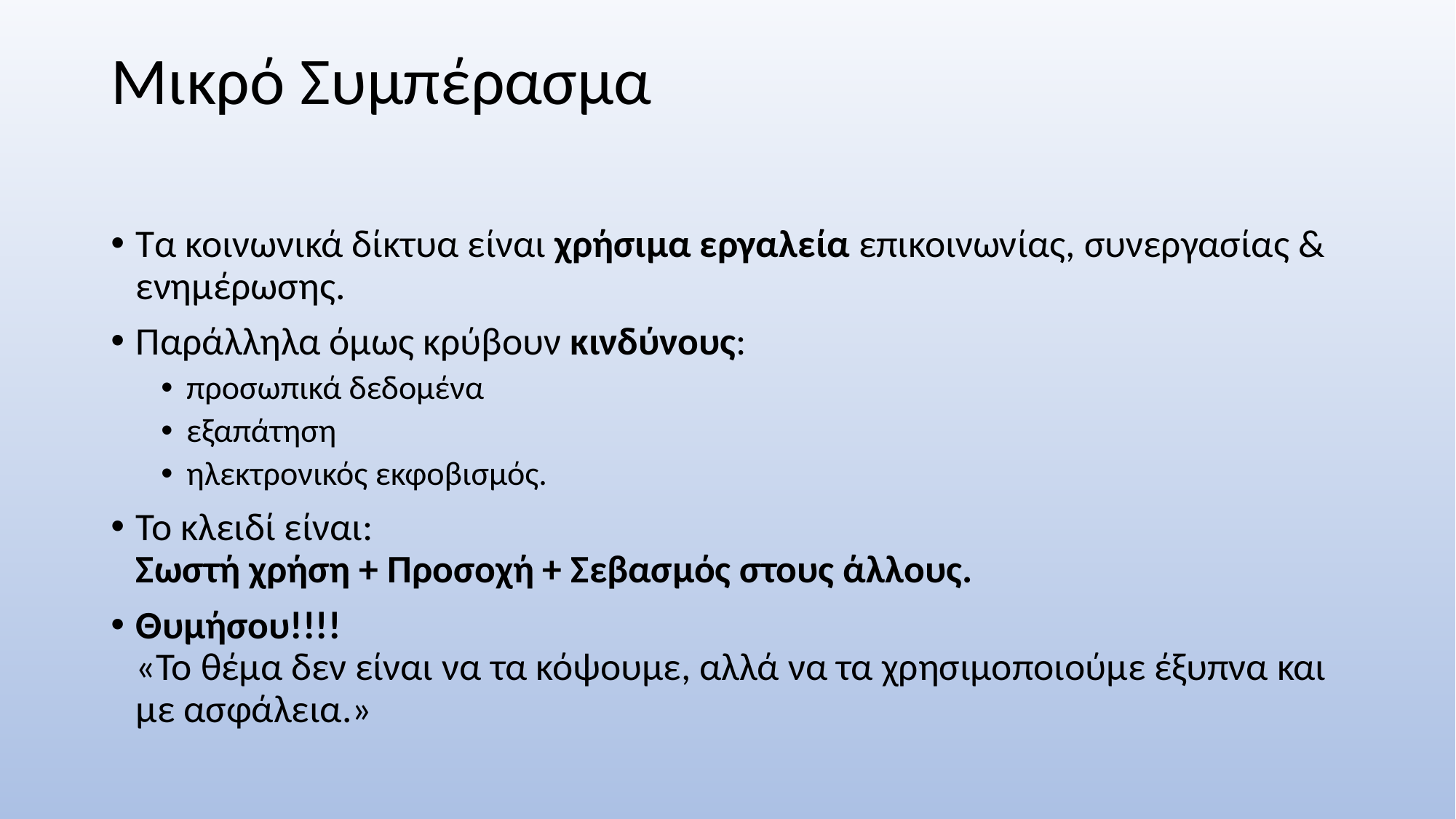

# Μικρό Συμπέρασμα
Τα κοινωνικά δίκτυα είναι χρήσιμα εργαλεία επικοινωνίας, συνεργασίας & ενημέρωσης.
Παράλληλα όμως κρύβουν κινδύνους:
προσωπικά δεδομένα
εξαπάτηση
ηλεκτρονικός εκφοβισμός.
Το κλειδί είναι:
Σωστή χρήση + Προσοχή + Σεβασμός στους άλλους.
Θυμήσου!!!!
«Το θέμα δεν είναι να τα κόψουμε, αλλά να τα χρησιμοποιούμε έξυπνα και με ασφάλεια.»